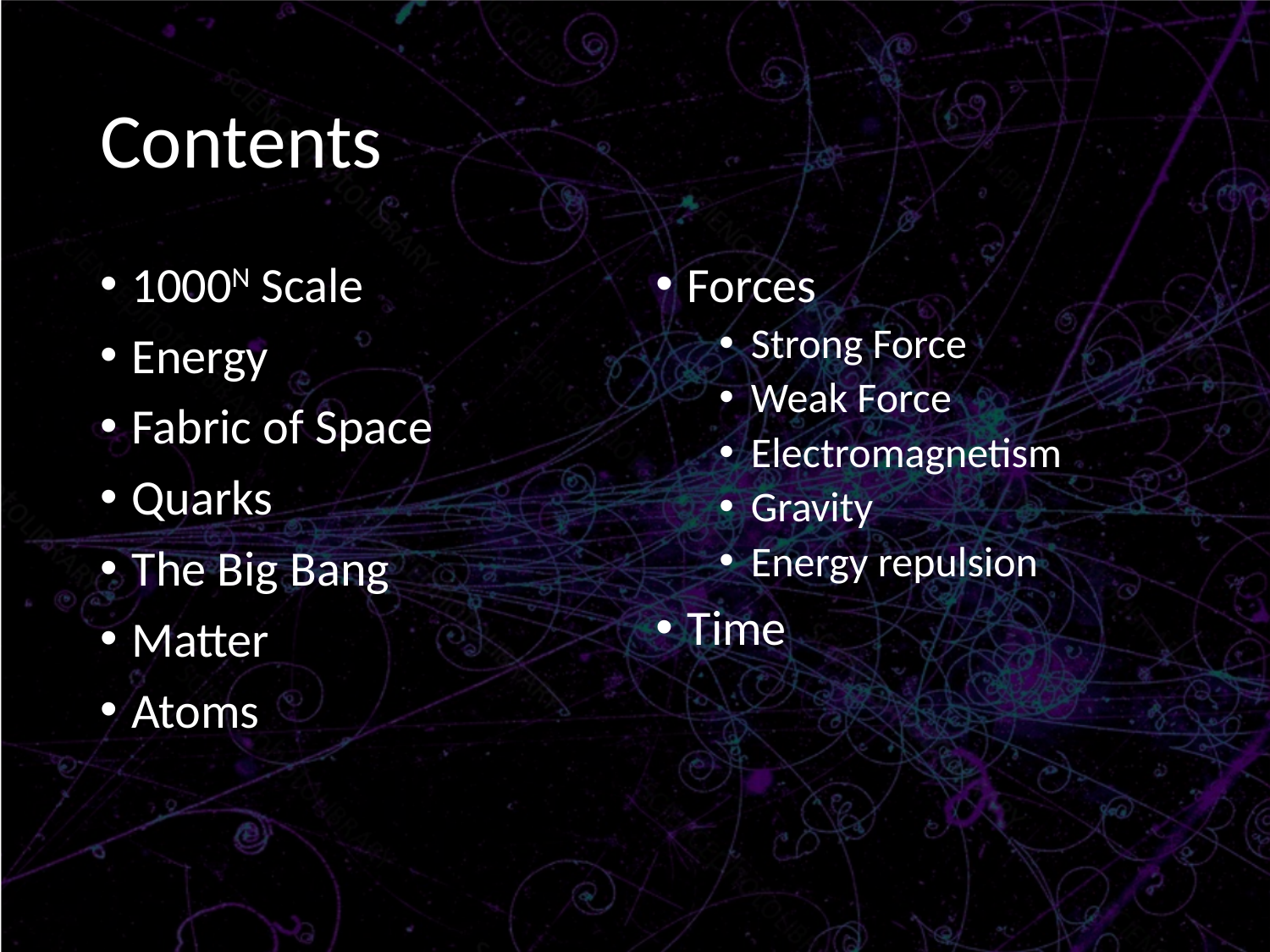

# Contents
1000N Scale
Energy
Fabric of Space
Quarks
The Big Bang
Matter
Atoms

Forces
Strong Force
Weak Force
Electromagnetism
Gravity
Energy repulsion
Time